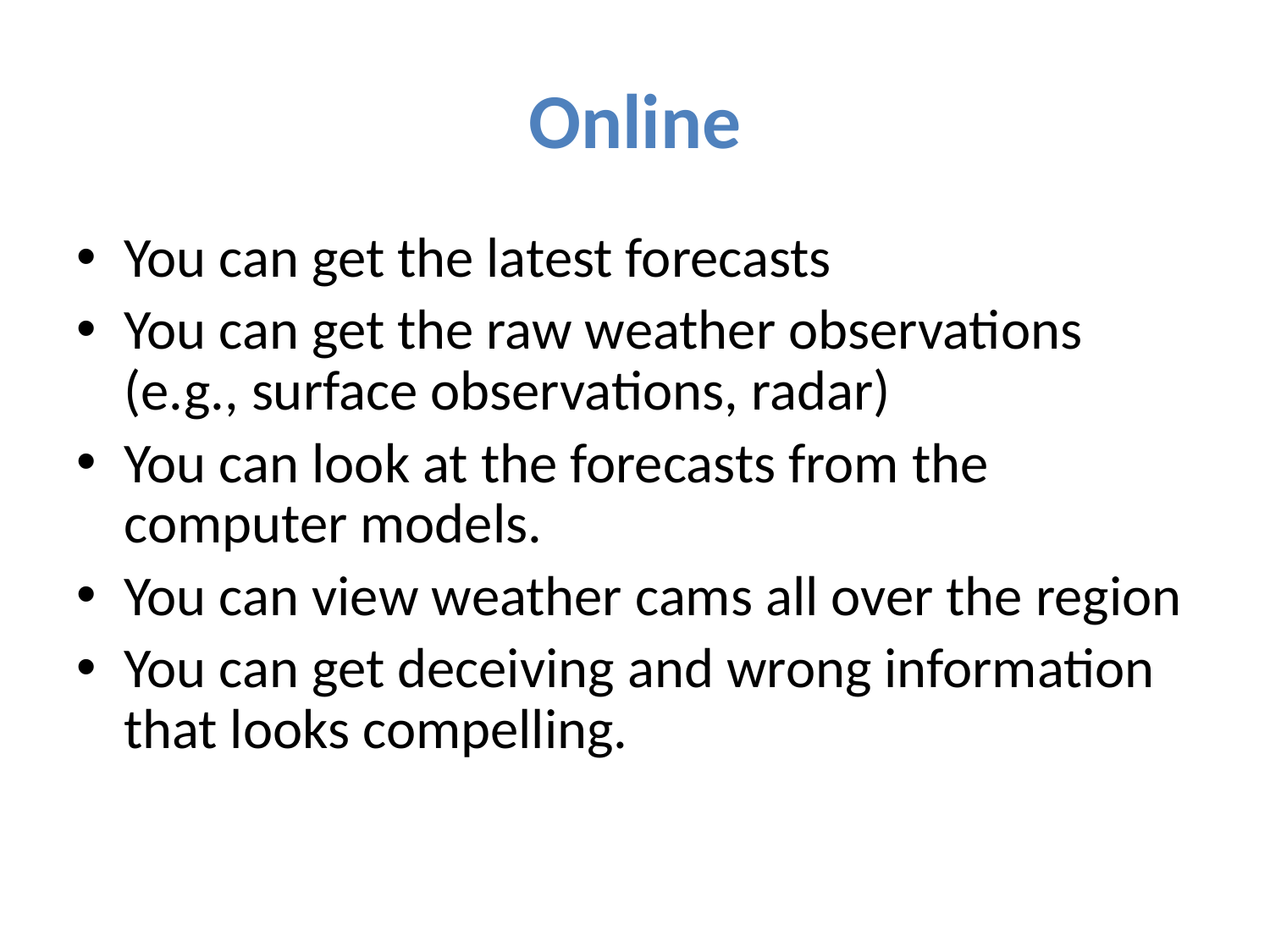

# Online
You can get the latest forecasts
You can get the raw weather observations (e.g., surface observations, radar)
You can look at the forecasts from the computer models.
You can view weather cams all over the region
You can get deceiving and wrong information that looks compelling.